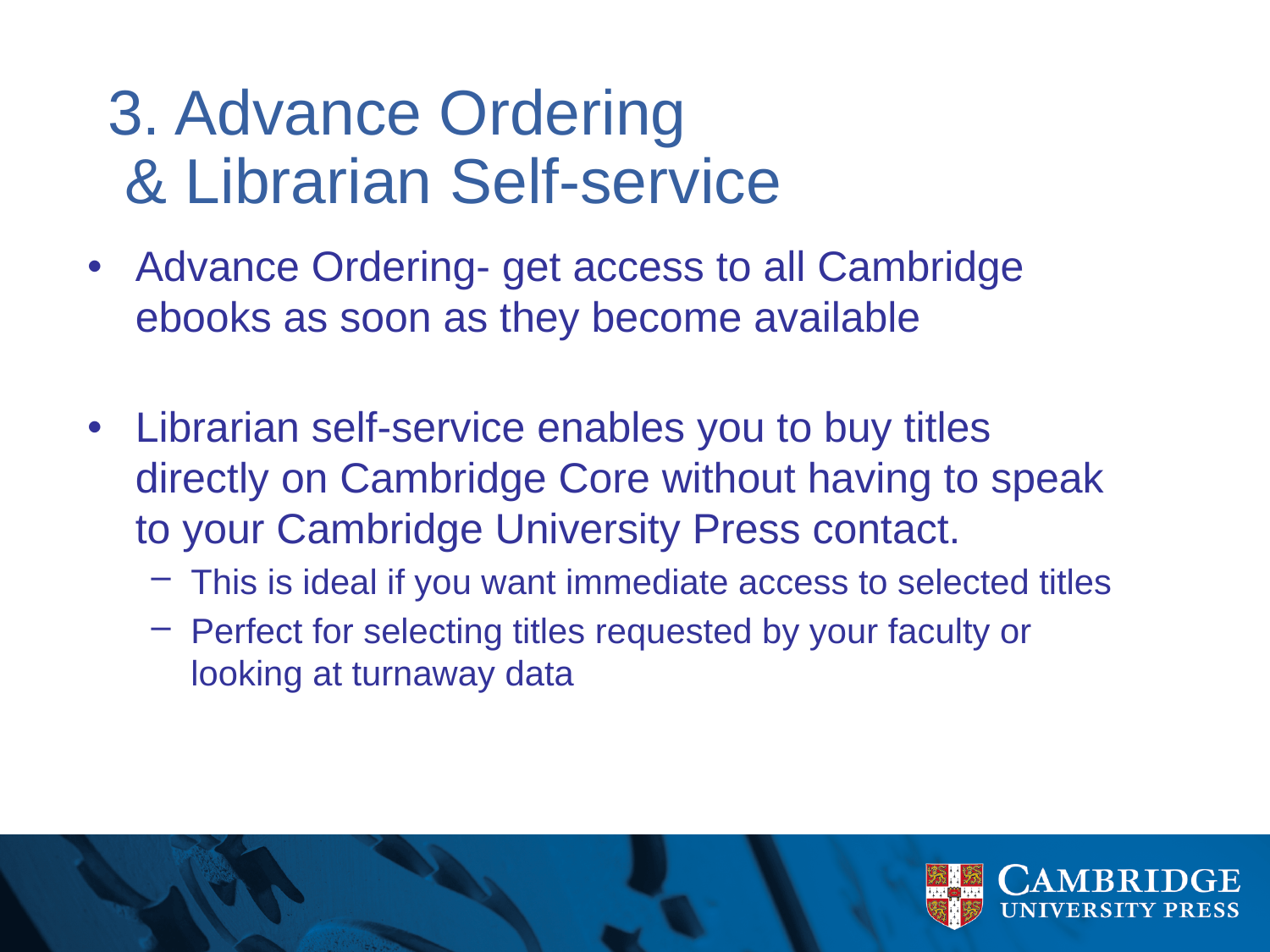

# 3. Advance Ordering & Librarian Self-service
Advance Ordering- get access to all Cambridge ebooks as soon as they become available
Librarian self-service enables you to buy titles directly on Cambridge Core without having to speak to your Cambridge University Press contact.
This is ideal if you want immediate access to selected titles
Perfect for selecting titles requested by your faculty or looking at turnaway data